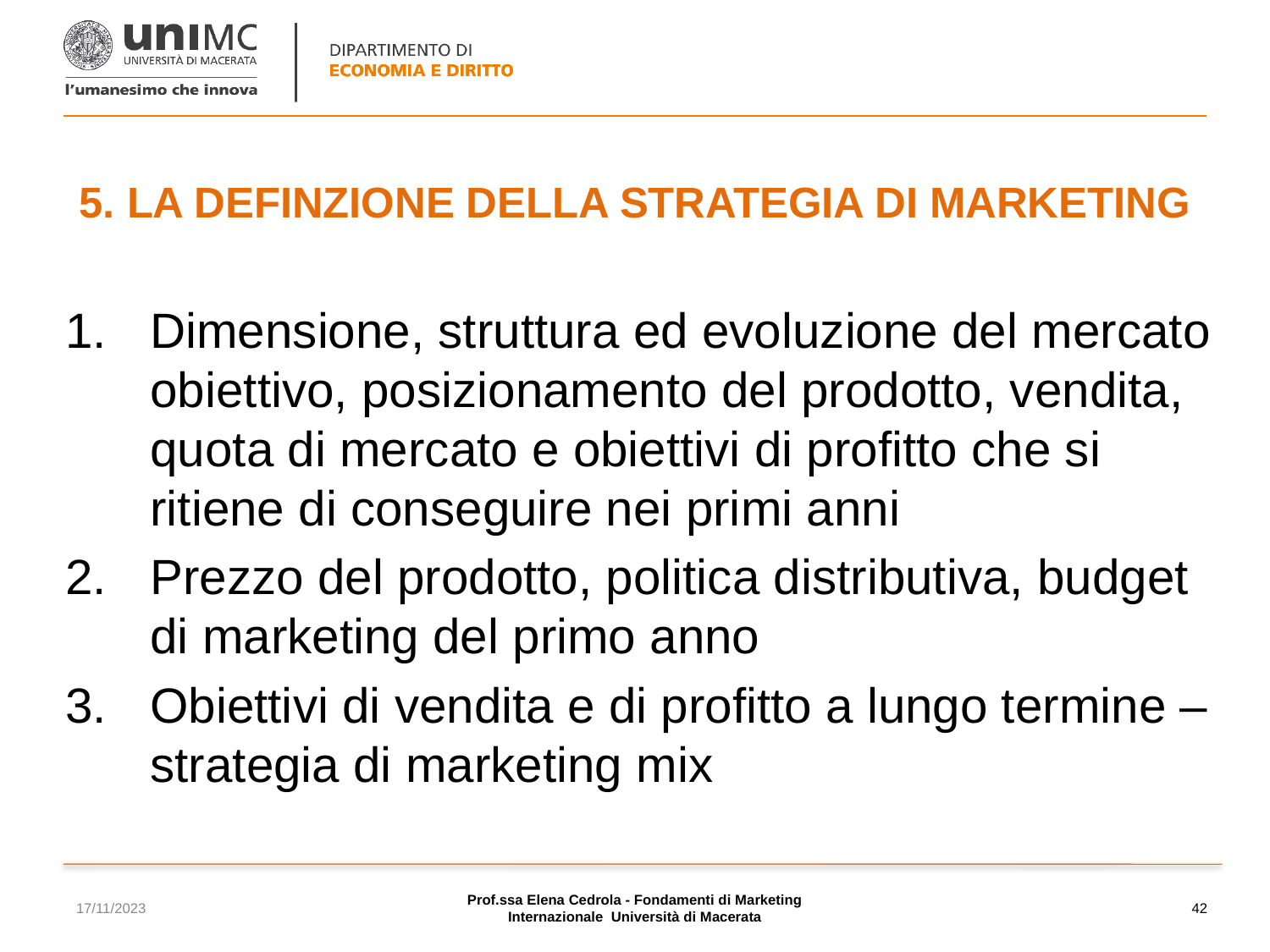

# 5. LA DEFINZIONE DELLA STRATEGIA DI MARKETING

Dimensione, struttura ed evoluzione del mercato obiettivo, posizionamento del prodotto, vendita, quota di mercato e obiettivi di profitto che si ritiene di conseguire nei primi anni
Prezzo del prodotto, politica distributiva, budget di marketing del primo anno
Obiettivi di vendita e di profitto a lungo termine – strategia di marketing mix
17/11/2023
Prof.ssa Elena Cedrola - Fondamenti di Marketing Internazionale  Università di Macerata
42